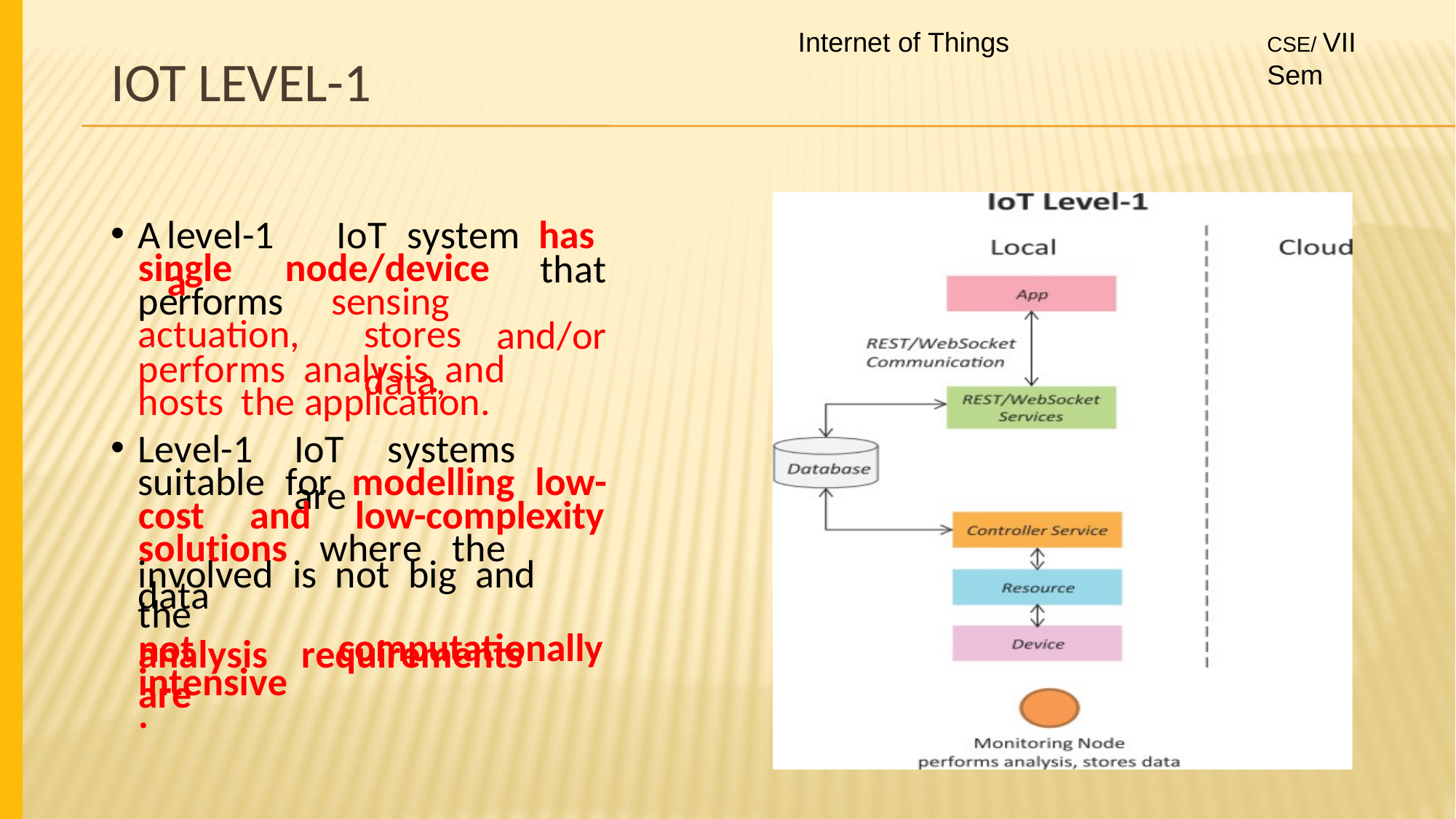

Internet of Things
CSE/ VII Sem

# IoT Level-1

A	level-1	IoT	system	has	a
single	node/device
that  and/or
performs
sensing
actuation,
stores	data,
performs	analysis	and	hosts  the application.
Level-1
IoT	systems	are
suitable	for	modelling	low-
cost	and	low-complexity
solutions	where	the	data
involved	is	not	big	and	the
analysis	requirements	are
not  intensive.
computationally